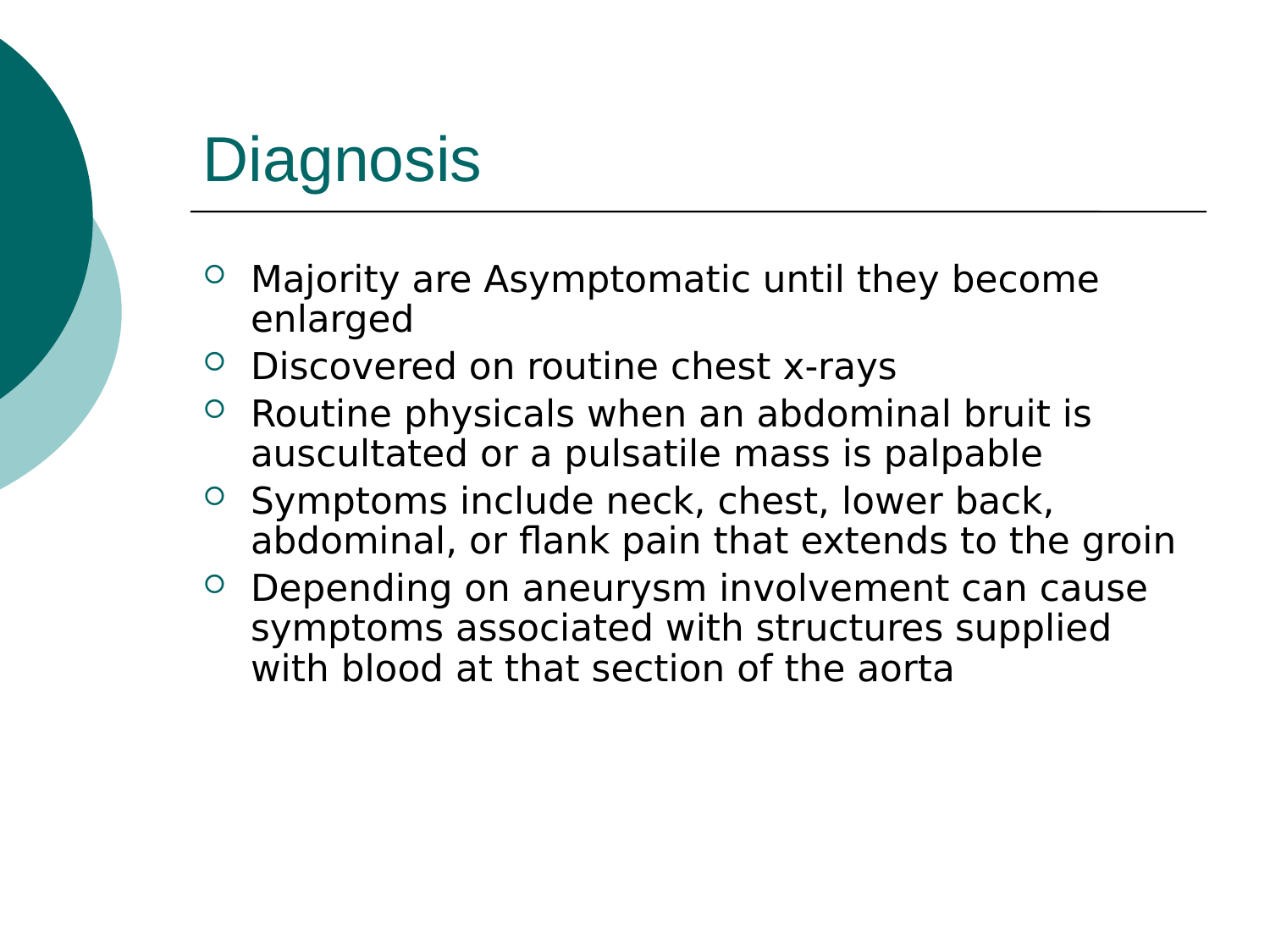

# Diagnosis
Majority are Asymptomatic until they become enlarged
Discovered on routine chest x-rays
Routine physicals when an abdominal bruit is auscultated or a pulsatile mass is palpable
Symptoms include neck, chest, lower back, abdominal, or flank pain that extends to the groin
Depending on aneurysm involvement can cause symptoms associated with structures supplied with blood at that section of the aorta